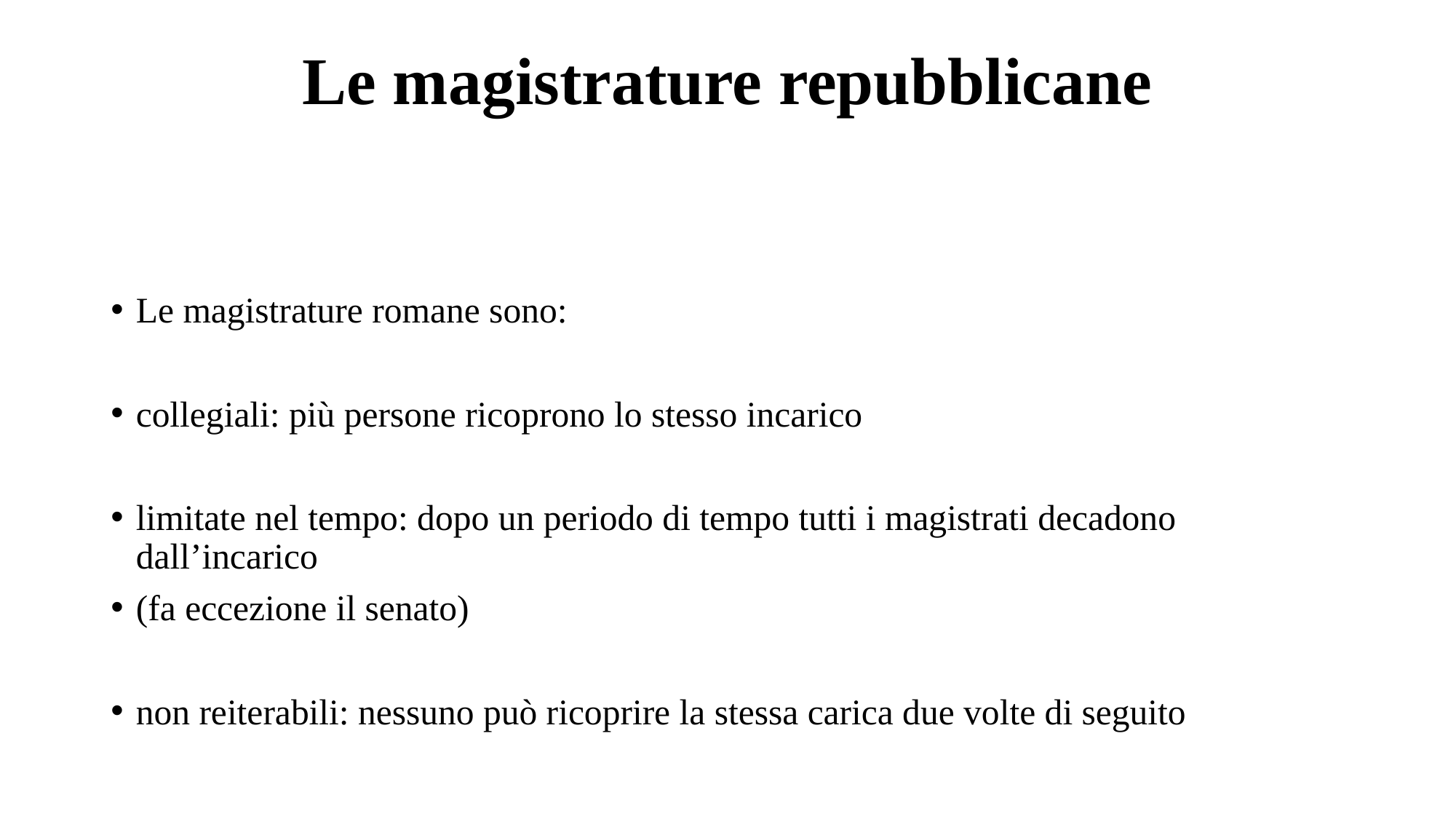

# Le magistrature repubblicane

Le magistrature romane sono:

collegiali: più persone ricoprono lo stesso incarico

limitate nel tempo: dopo un periodo di tempo tutti i magistrati decadono dall’incarico
(fa eccezione il senato)

non reiterabili: nessuno può ricoprire la stessa carica due volte di seguito